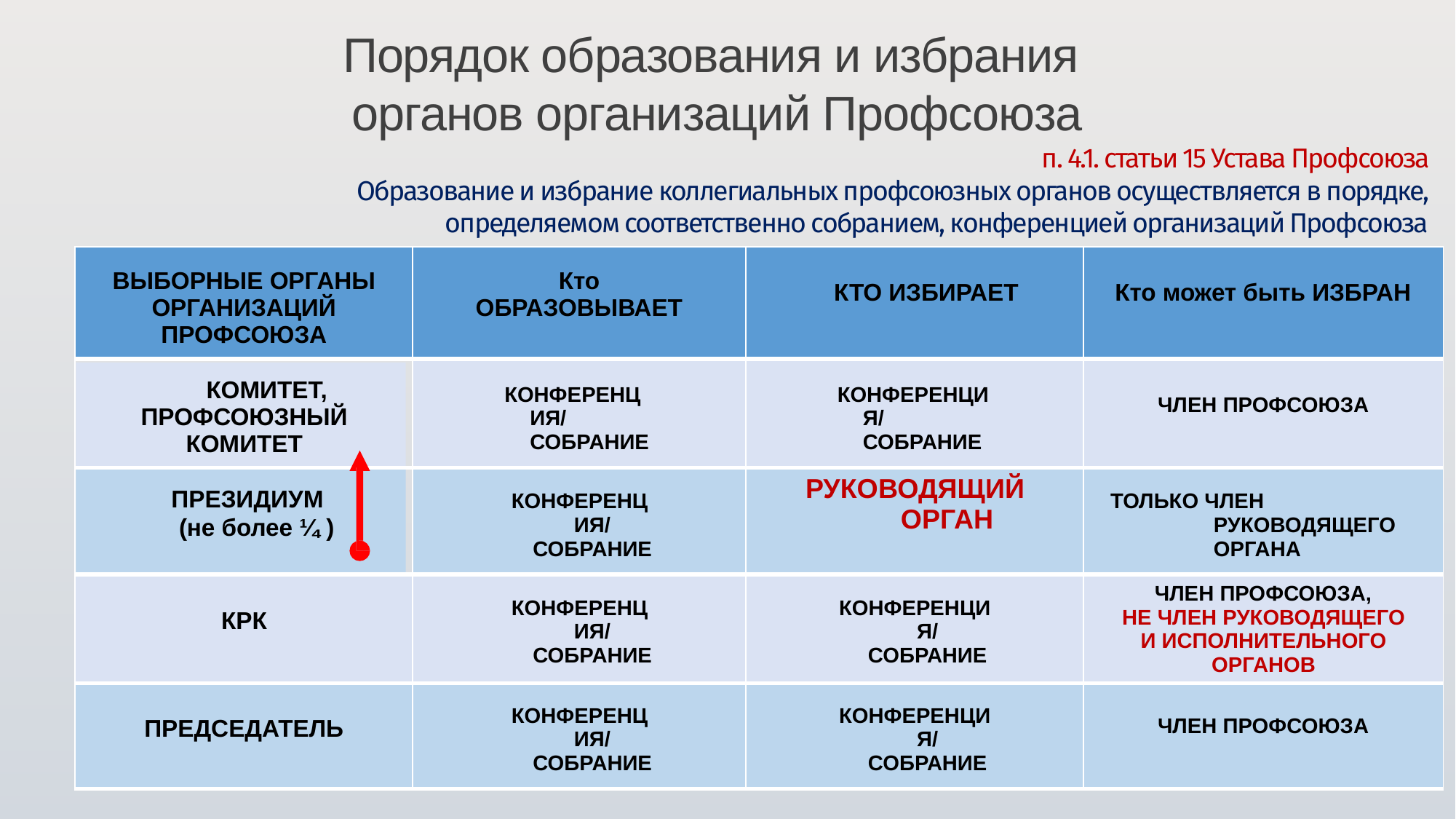

# Порядок образования и избрания органов организаций Профсоюза
п. 4.1. статьи 15 Устава Профсоюза Образование и избрание коллегиальных профсоюзных органов осуществляется в порядке, определяемом соответственно собранием, конференцией организаций Профсоюза
| ВЫБОРНЫЕ ОРГАНЫ ОРГАНИЗАЦИЙ ПРОФСОЮЗА | Кто ОБРАЗОВЫВАЕТ | КТО ИЗБИРАЕТ | Кто может быть ИЗБРАН |
| --- | --- | --- | --- |
| КОМИТЕТ, ПРОФСОЮЗНЫЙ КОМИТЕТ | КОНФЕРЕНЦИЯ/ СОБРАНИЕ | КОНФЕРЕНЦИЯ/ СОБРАНИЕ | ЧЛЕН ПРОФСОЮЗА |
| ПРЕЗИДИУМ (не более ¼ ) | КОНФЕРЕНЦИЯ/ СОБРАНИЕ | РУКОВОДЯЩИЙ ОРГАН | ТОЛЬКО ЧЛЕН РУКОВОДЯЩЕГО ОРГАНА |
| КРК | КОНФЕРЕНЦИЯ/ СОБРАНИЕ | КОНФЕРЕНЦИЯ/СОБРАНИЕ | ЧЛЕН ПРОФСОЮЗА, НЕ ЧЛЕН РУКОВОДЯЩЕГО И ИСПОЛНИТЕЛЬНОГО ОРГАНОВ |
| ПРЕДСЕДАТЕЛЬ | КОНФЕРЕНЦИЯ/ СОБРАНИЕ | КОНФЕРЕНЦИЯ/СОБРАНИЕ | ЧЛЕН ПРОФСОЮЗА |